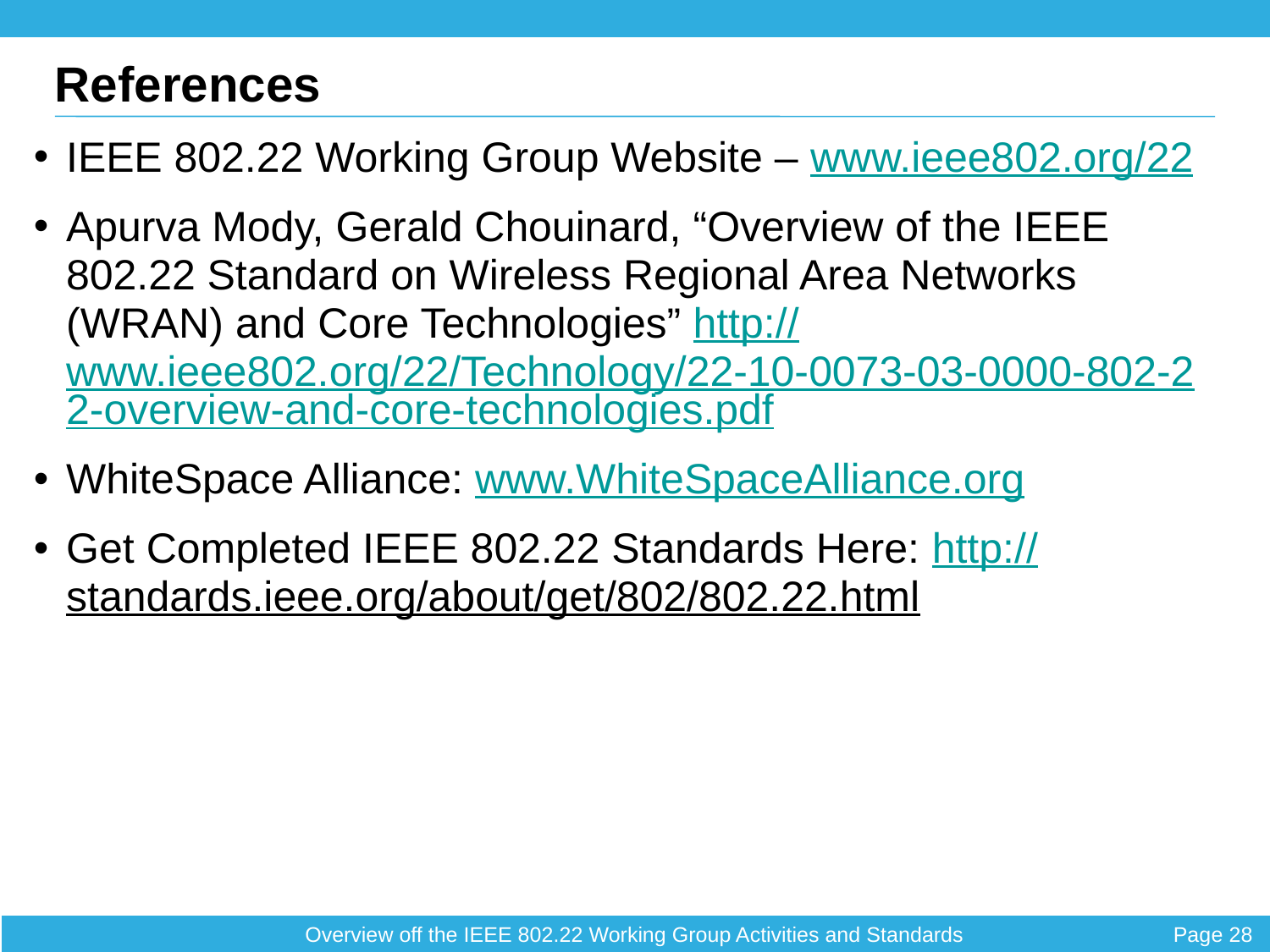

References

IEEE 802.22 Working Group Website – www.ieee802.org/22
Apurva Mody, Gerald Chouinard, “Overview of the IEEE 802.22 Standard on Wireless Regional Area Networks (WRAN) and Core Technologies” http://www.ieee802.org/22/Technology/22-10-0073-03-0000-802-22-overview-and-core-technologies.pdf
WhiteSpace Alliance: www.WhiteSpaceAlliance.org
Get Completed IEEE 802.22 Standards Here: http://standards.ieee.org/about/get/802/802.22.html